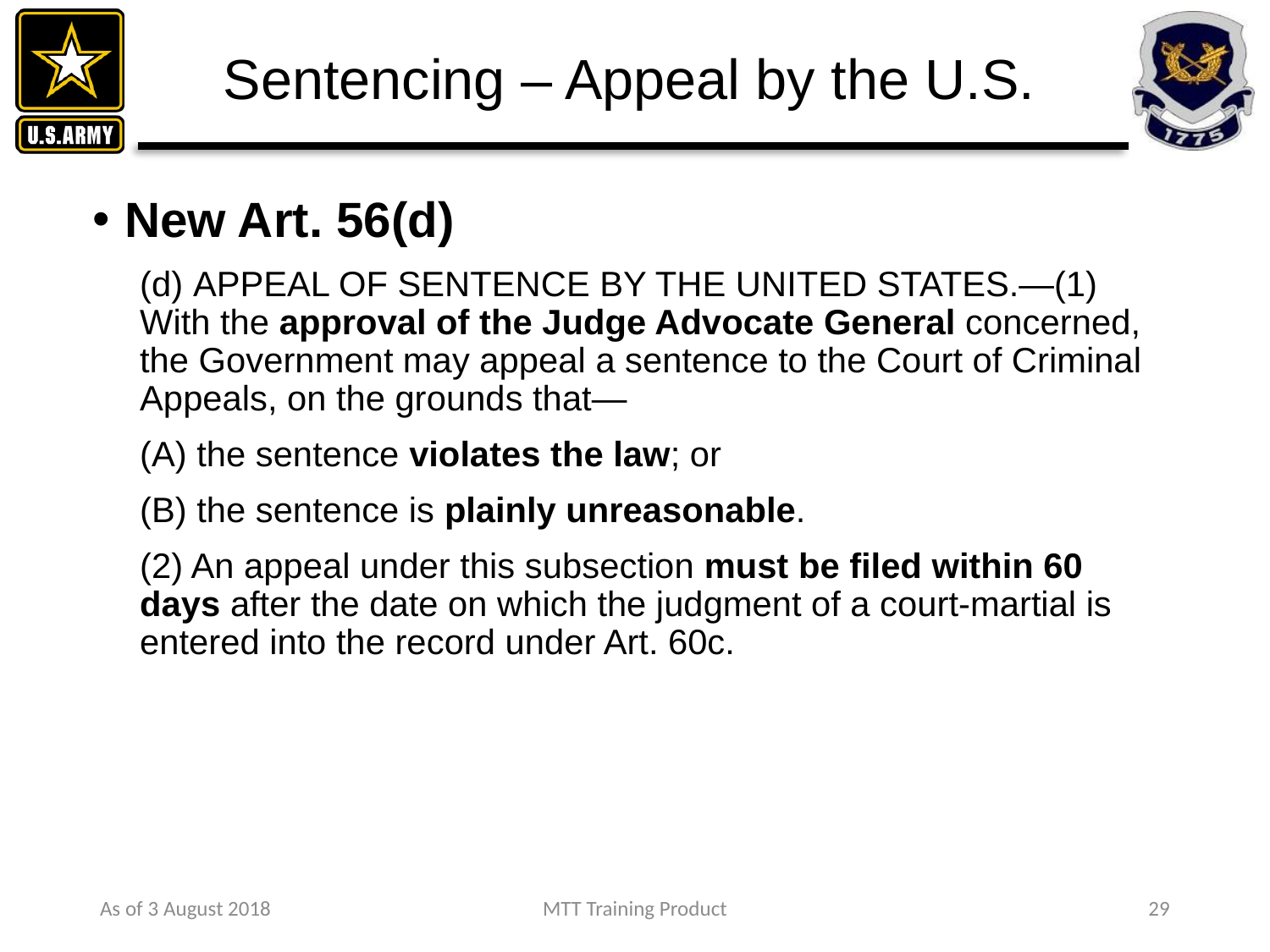

# Sentencing – Appeal by the U.S.
New Art. 56(d)
(d) Appeal of Sentence by the United States.—(1) With the approval of the Judge Advocate General concerned, the Government may appeal a sentence to the Court of Criminal Appeals, on the grounds that—
(A) the sentence violates the law; or
(B) the sentence is plainly unreasonable.
(2) An appeal under this subsection must be filed within 60 days after the date on which the judgment of a court-martial is entered into the record under Art. 60c.
As of 3 August 2018
MTT Training Product
29